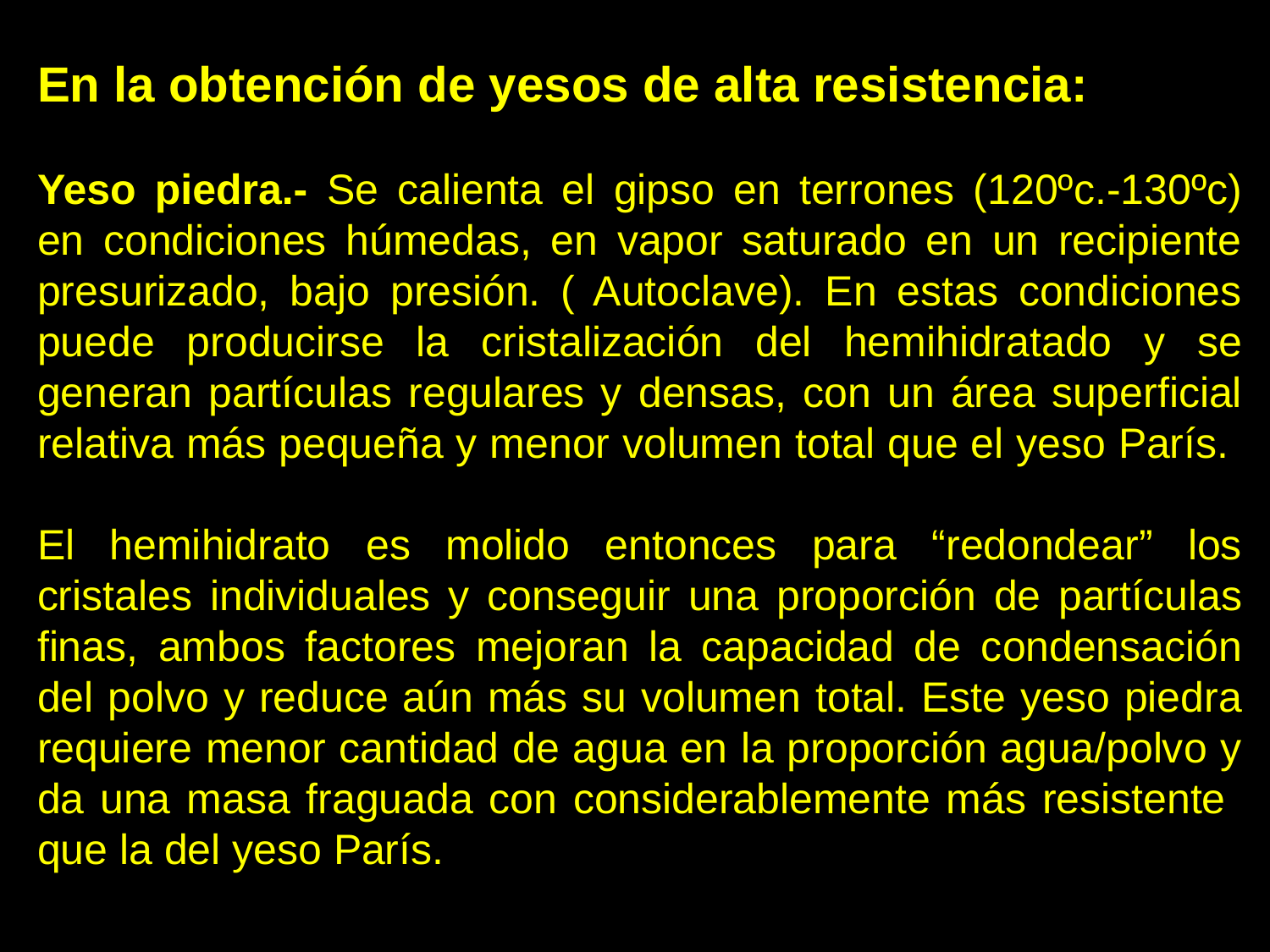

En la obtención de yesos de alta resistencia:

Yeso piedra.- Se calienta el gipso en terrones (120ºc.-130ºc) en condiciones húmedas, en vapor saturado en un recipiente presurizado, bajo presión. ( Autoclave). En estas condiciones puede producirse la cristalización del hemihidratado y se generan partículas regulares y densas, con un área superficial relativa más pequeña y menor volumen total que el yeso París.

El hemihidrato es molido entonces para “redondear” los cristales individuales y conseguir una proporción de partículas finas, ambos factores mejoran la capacidad de condensación del polvo y reduce aún más su volumen total. Este yeso piedra requiere menor cantidad de agua en la proporción agua/polvo y da una masa fraguada con considerablemente más resistente  que la del yeso París.